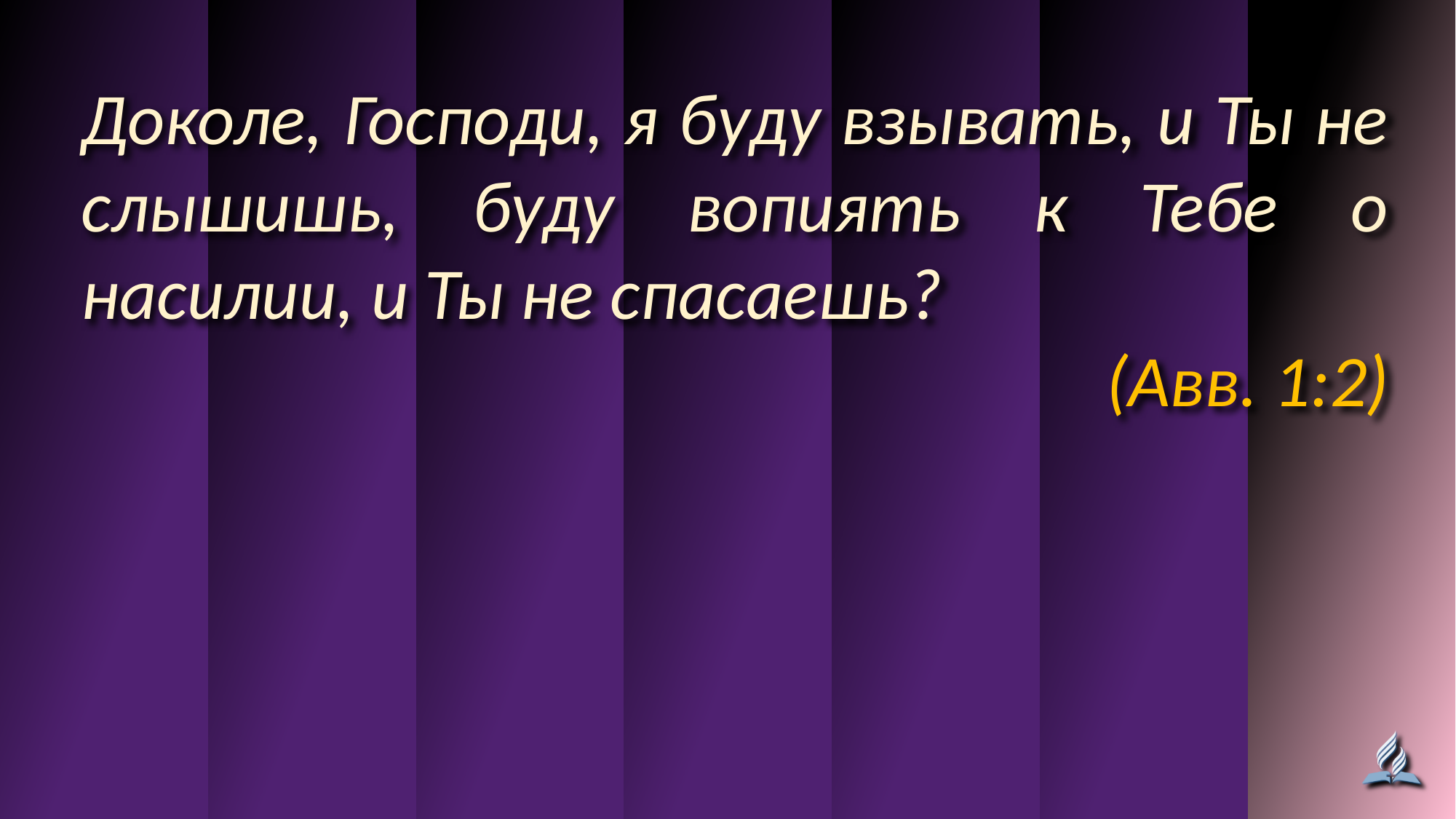

Доколе, Господи, я буду взывать, и Ты не слышишь, буду вопиять к Тебе о насилии, и Ты не спасаешь?
(Авв. 1:2)